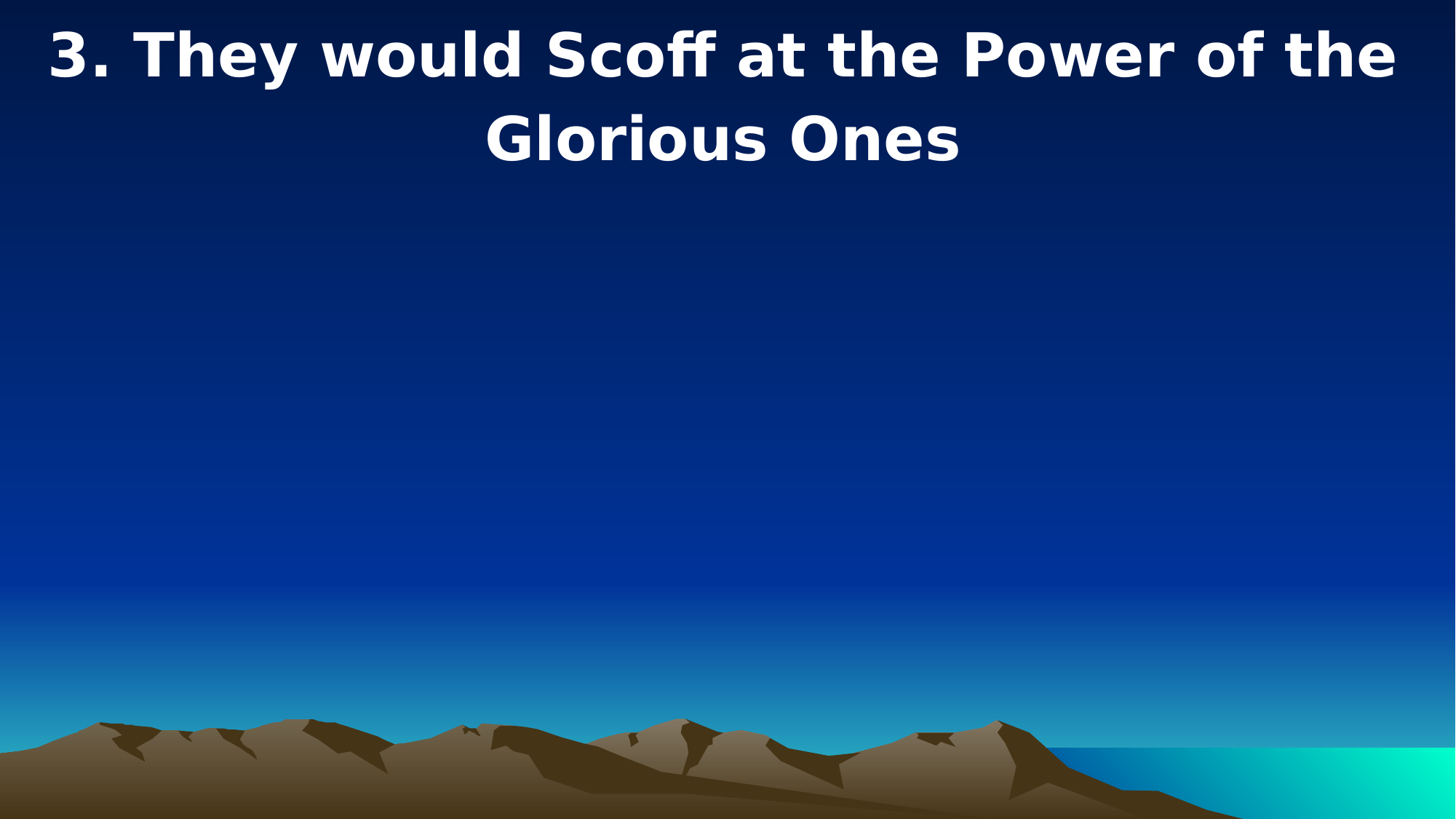

3. They would Scoff at the Power of the Glorious Ones